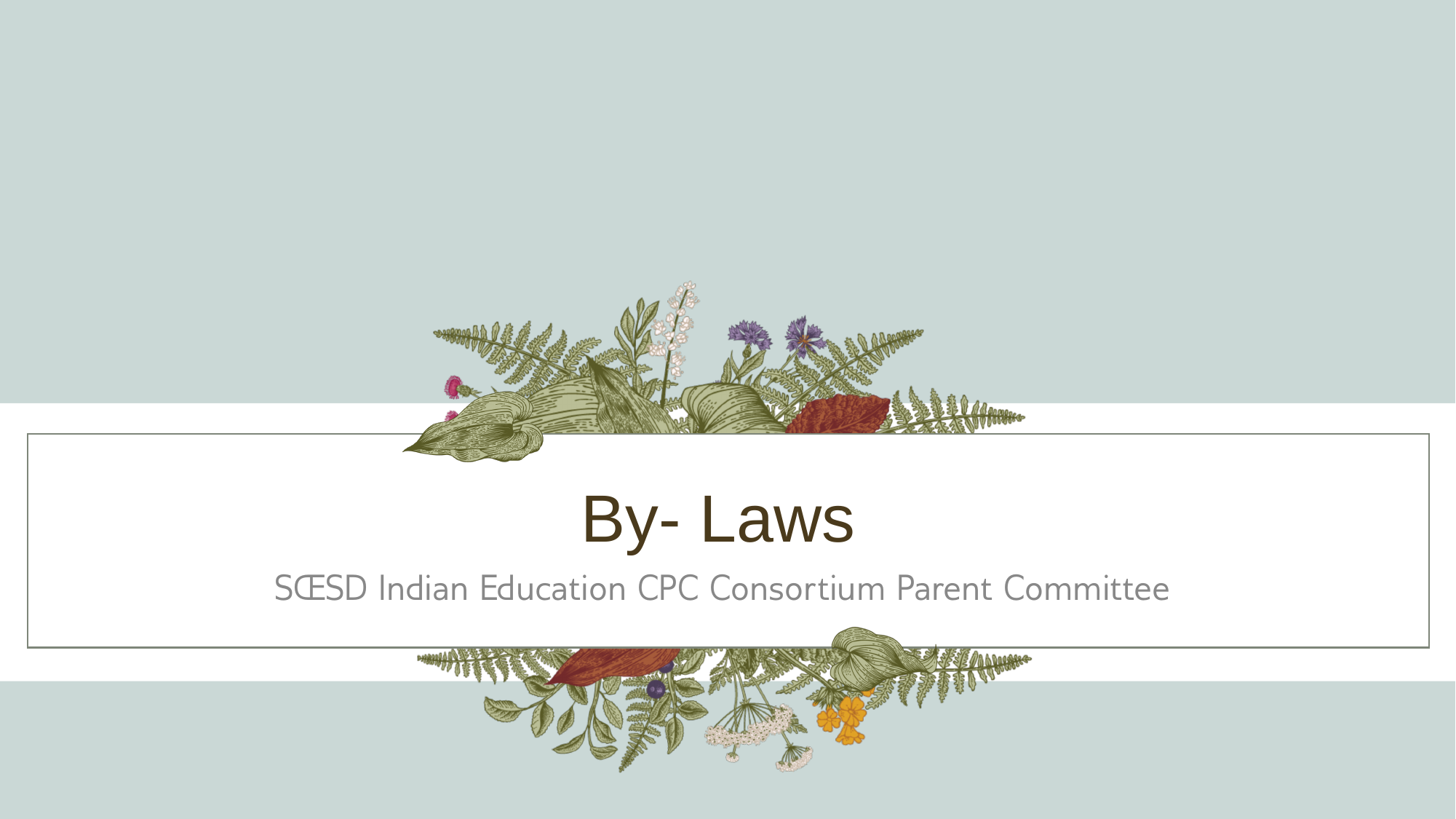

# By- Laws
SOESD Indian Education CPC Consortium Parent Committee